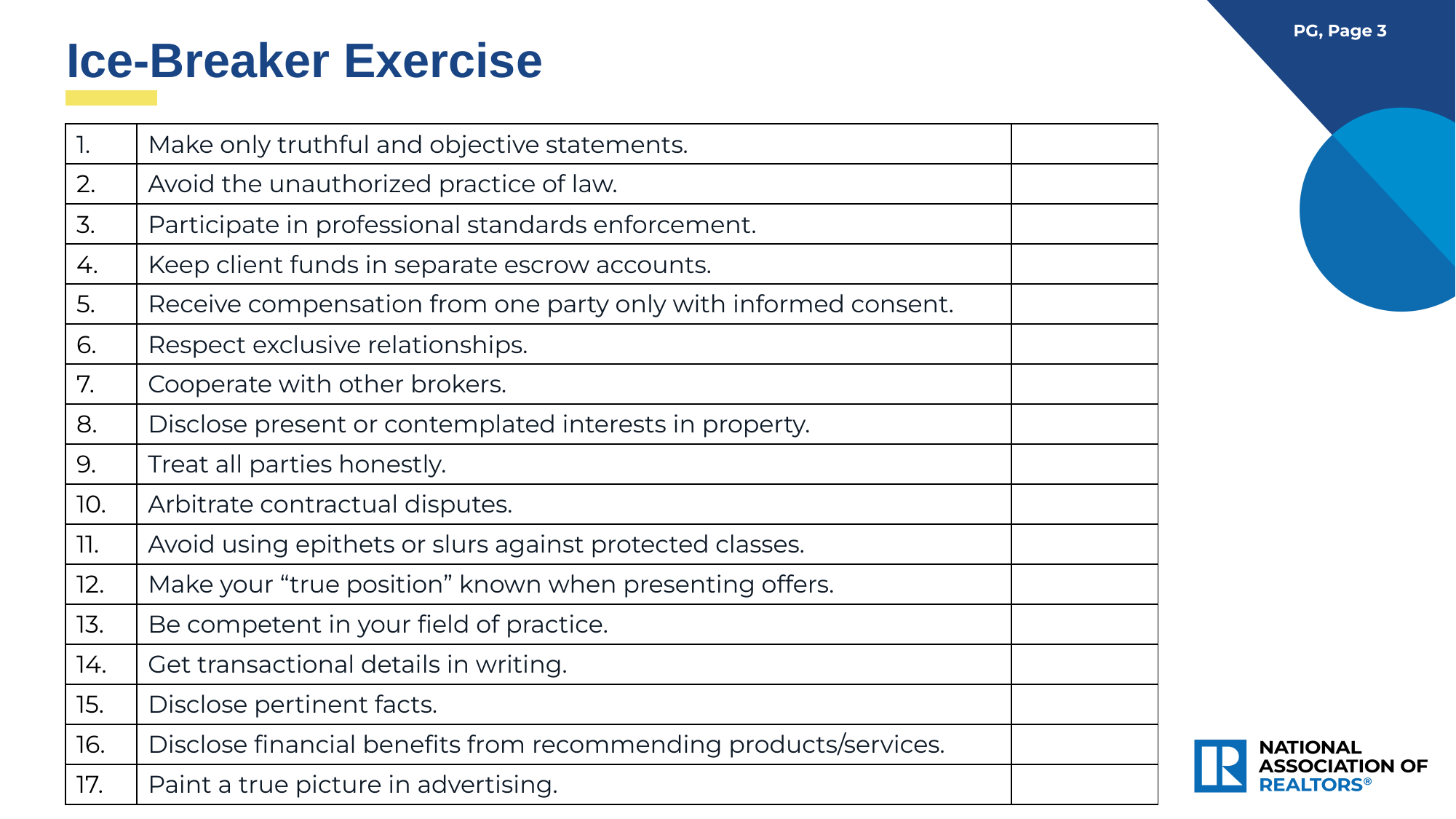

Ice-Breaker Exercise
PG, Page 3
| 1. | Make only truthful and objective statements. |  |
| --- | --- | --- |
| 2. | Avoid the unauthorized practice of law. |  |
| 3. | Participate in professional standards enforcement. |  |
| 4. | Keep client funds in separate escrow accounts. |  |
| 5. | Receive compensation from one party only with informed consent. |  |
| 6. | Respect exclusive relationships. |  |
| 7. | Cooperate with other brokers. |  |
| 8. | Disclose present or contemplated interests in property. |  |
| 9. | Treat all parties honestly. |  |
| 10. | Arbitrate contractual disputes. |  |
| 11. | Avoid using epithets or slurs against protected classes. |  |
| 12. | Make your “true position” known when presenting offers. |  |
| 13. | Be competent in your field of practice. |  |
| 14. | Get transactional details in writing. |  |
| 15. | Disclose pertinent facts. |  |
| 16. | Disclose financial benefits from recommending products/services. |  |
| 17. | Paint a true picture in advertising. |  |